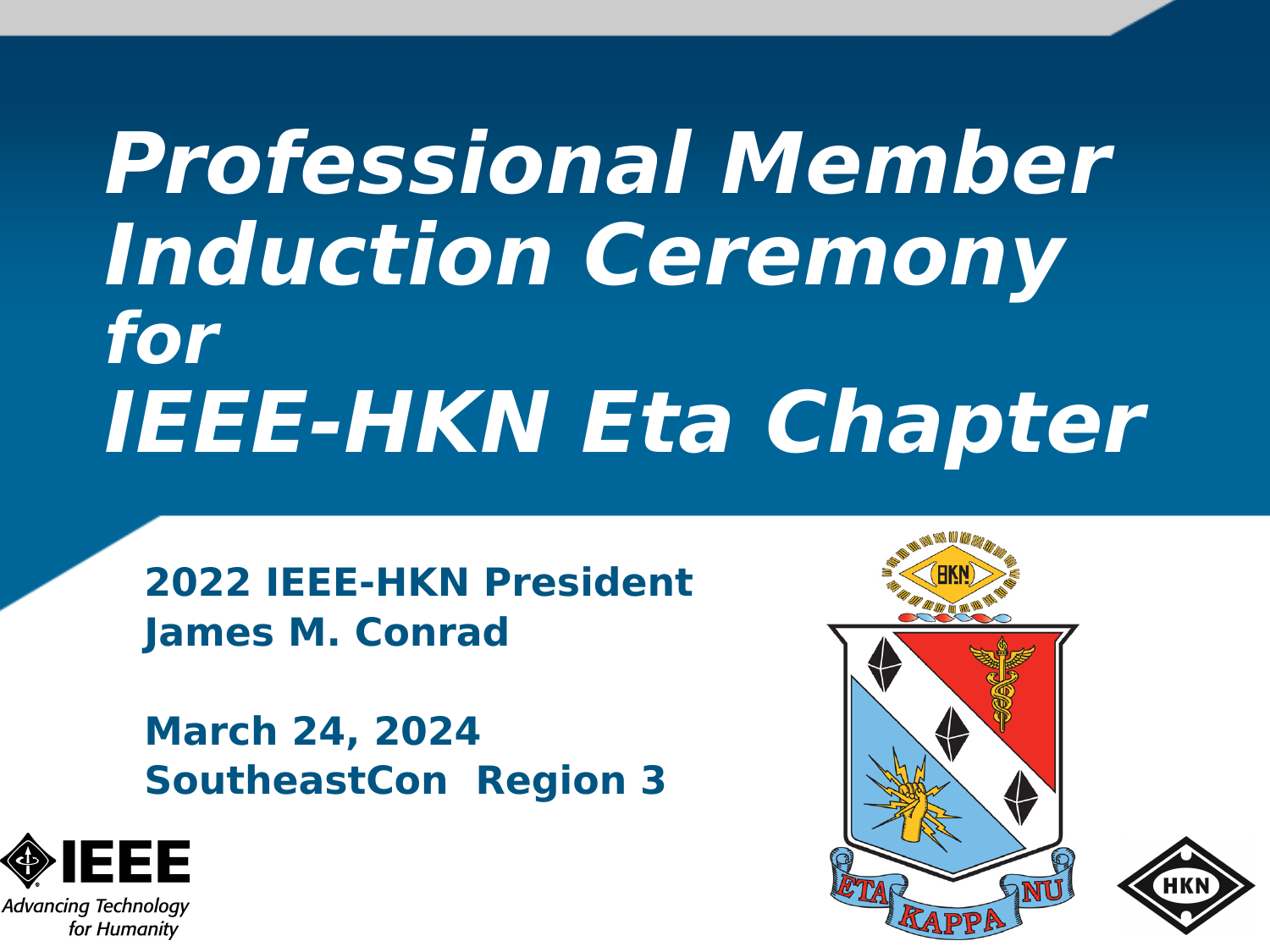

# Professional Member Induction Ceremony for IEEE-HKN Eta Chapter
2022 IEEE-HKN President
James M. Conrad

March 24, 2024
SoutheastCon  Region 3